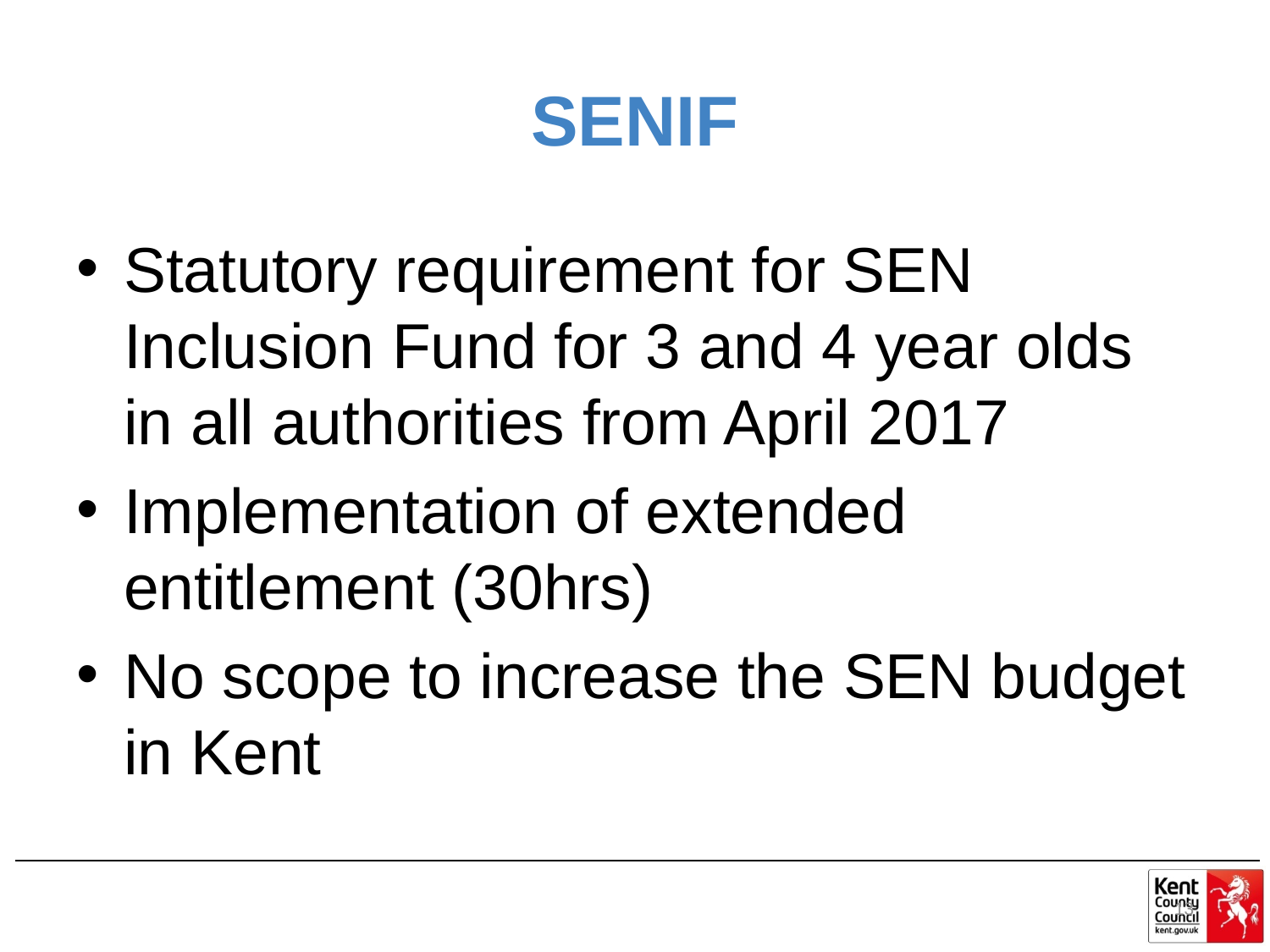

# SENIF
Statutory requirement for SEN Inclusion Fund for 3 and 4 year olds in all authorities from April 2017
Implementation of extended entitlement (30hrs)
No scope to increase the SEN budget in Kent

13